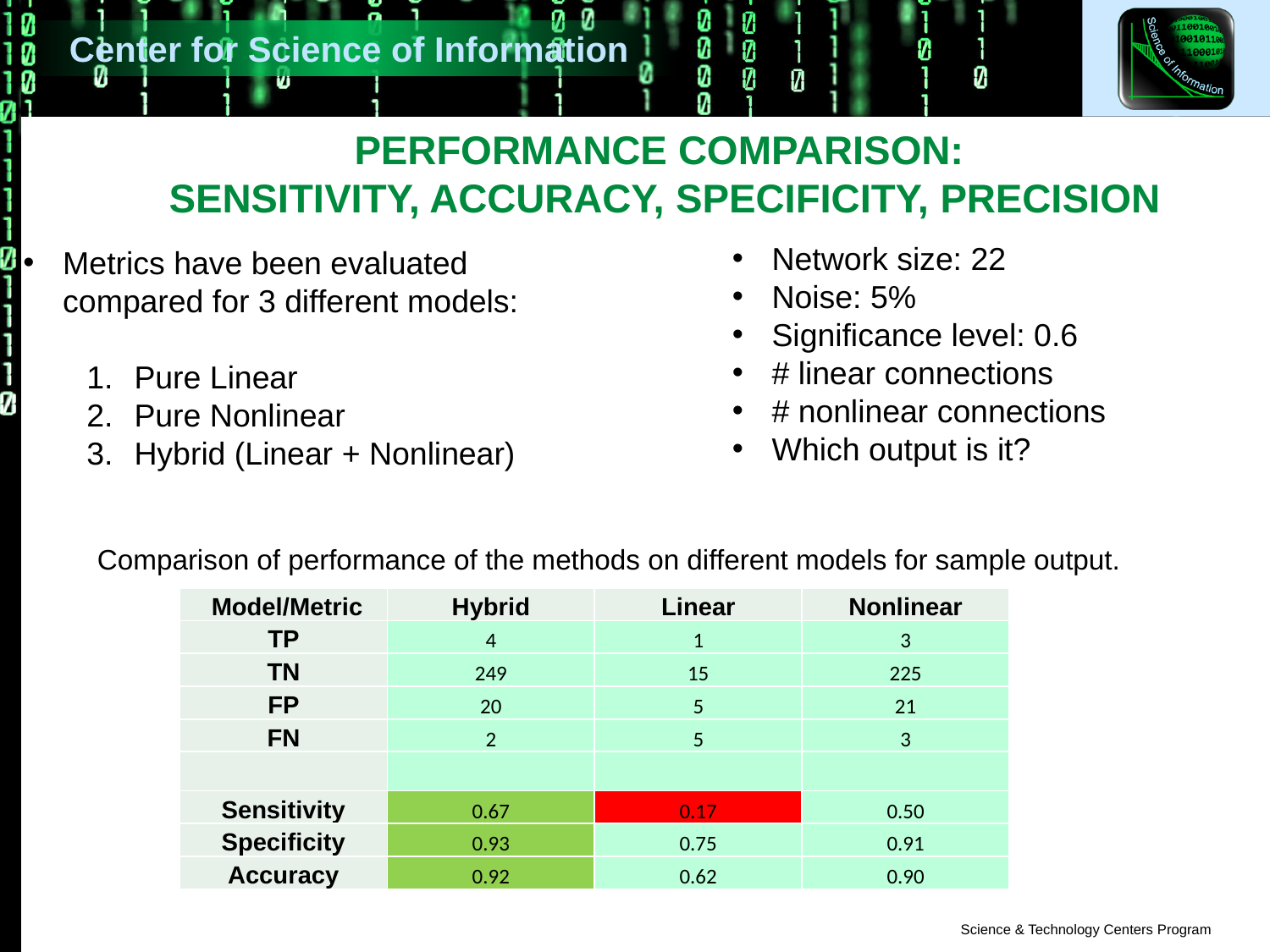

PERFORMANCE COMPARISON:
SENSITIVITY, ACCURACY, SPECIFICITY, PRECISION
Network size: 22
Noise: 5%
Significance level: 0.6
# linear connections
# nonlinear connections
Which output is it?
Metrics have been evaluated compared for 3 different models:

Pure Linear
Pure Nonlinear
Hybrid (Linear + Nonlinear)
Comparison of performance of the methods on different models for sample output.
| Model/Metric | Hybrid | Linear | Nonlinear |
| --- | --- | --- | --- |
| TP | 4 | 1 | 3 |
| TN | 249 | 15 | 225 |
| FP | 20 | 5 | 21 |
| FN | 2 | 5 | 3 |
|  |  |  |  |
| Sensitivity | 0.67 | 0.17 | 0.50 |
| Specificity | 0.93 | 0.75 | 0.91 |
| Accuracy | 0.92 | 0.62 | 0.90 |